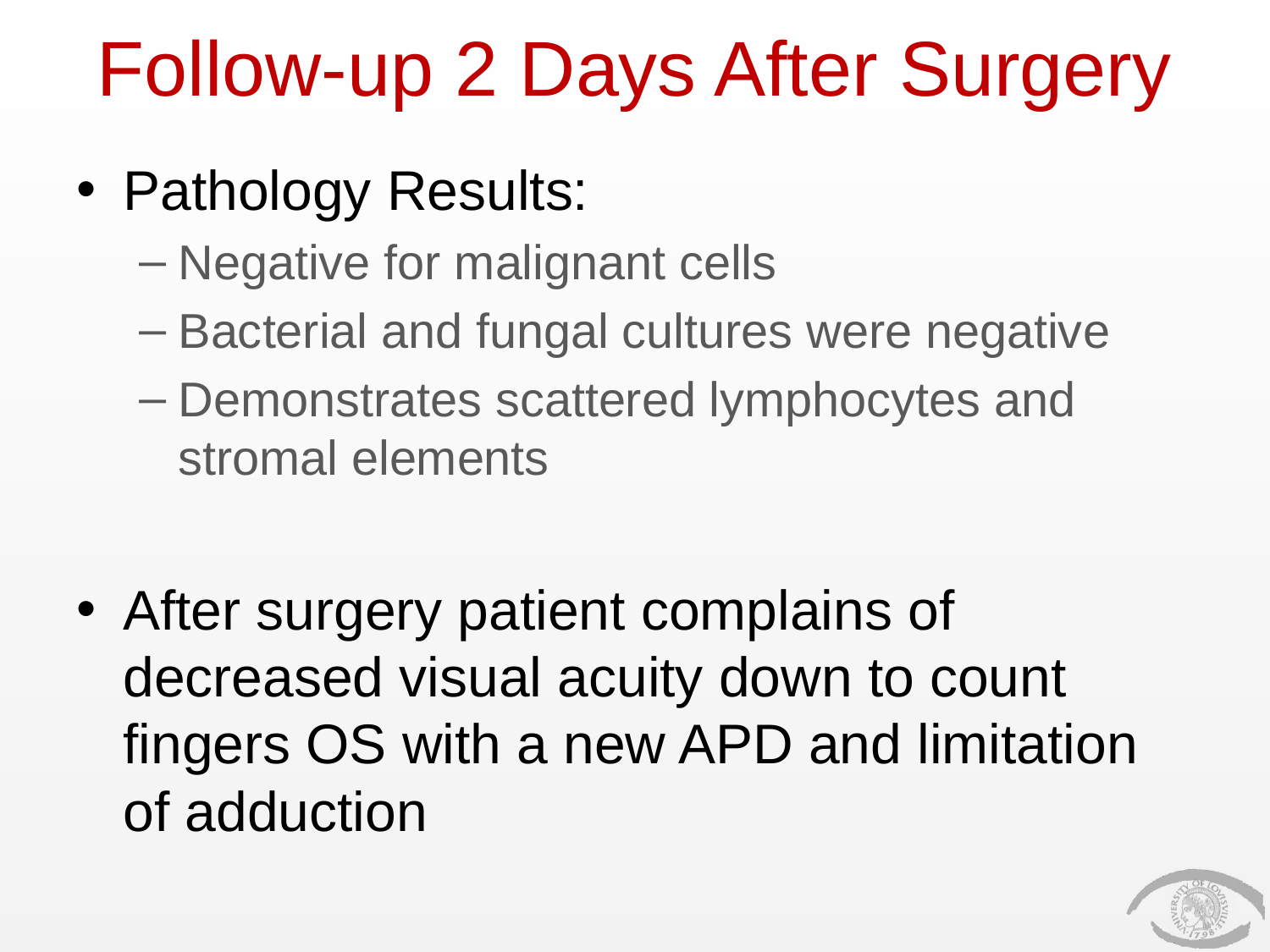

# Follow-up 2 Days After Surgery
Pathology Results:
Negative for malignant cells
Bacterial and fungal cultures were negative
Demonstrates scattered lymphocytes and stromal elements

After surgery patient complains of decreased visual acuity down to count fingers OS with a new APD and limitation of adduction